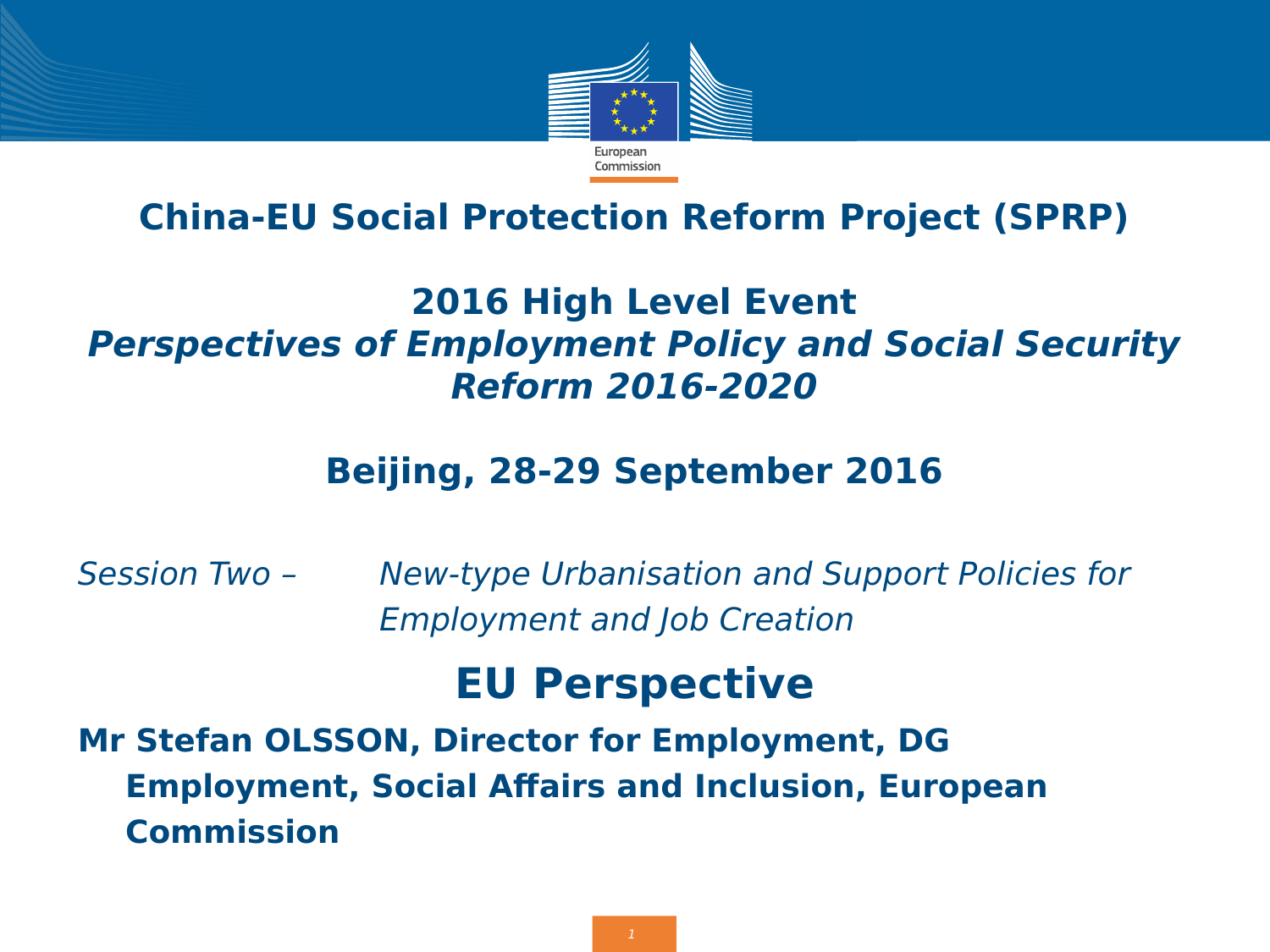

China-EU Social Protection Reform Project (SPRP)
2016 High Level Event
Perspectives of Employment Policy and Social Security Reform 2016-2020
Beijing, 28-29 September 2016
Session Two – 	New-type Urbanisation and Support Policies for 		Employment and Job Creation
EU Perspective
Mr Stefan OLSSON, Director for Employment, DG Employment, Social Affairs and Inclusion, European Commission